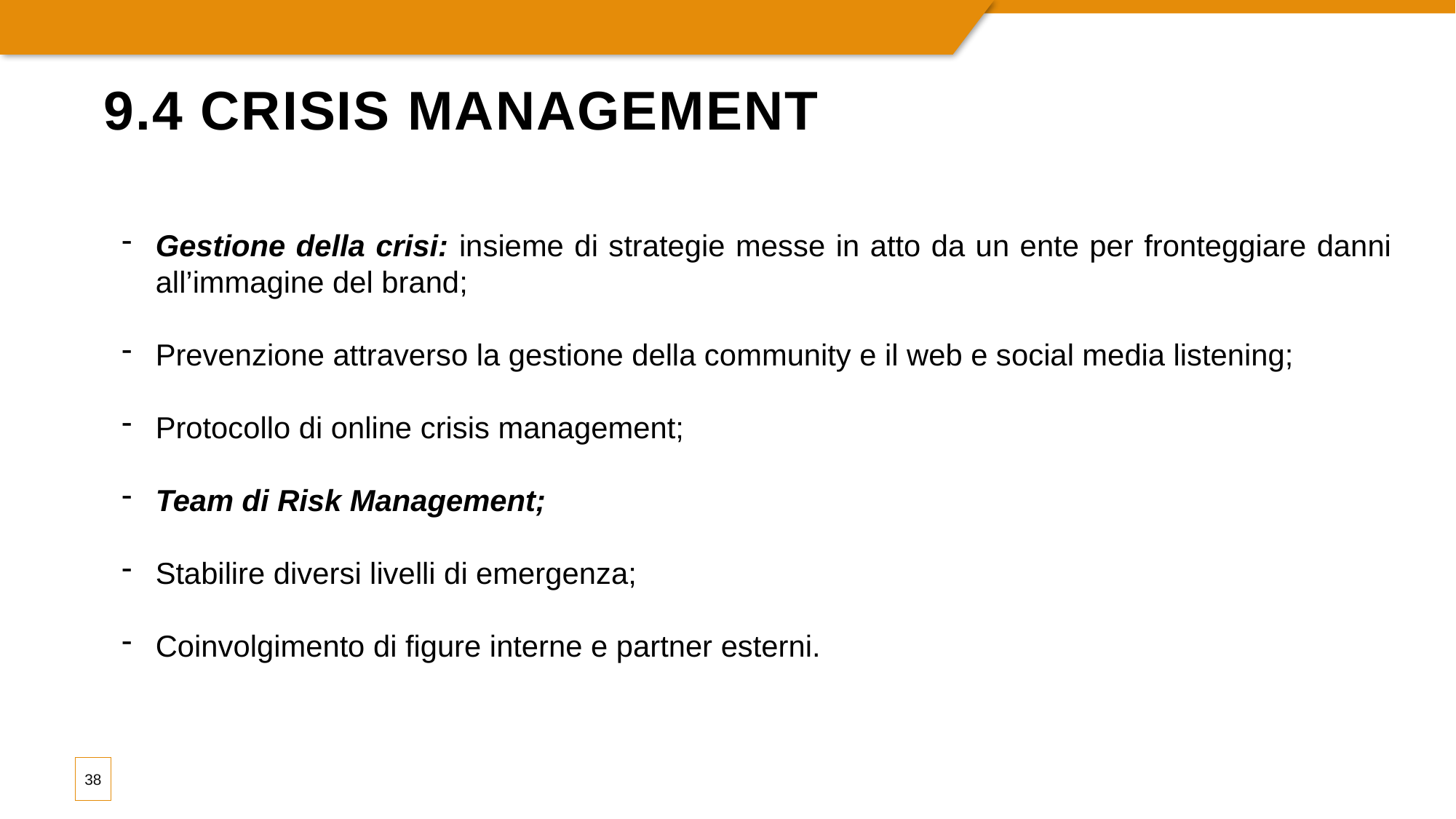

# 9.4 Crisis management
Gestione della crisi: insieme di strategie messe in atto da un ente per fronteggiare danni all’immagine del brand;

Prevenzione attraverso la gestione della community e il web e social media listening;

Protocollo di online crisis management;

Team di Risk Management;

Stabilire diversi livelli di emergenza;

Coinvolgimento di figure interne e partner esterni.
38